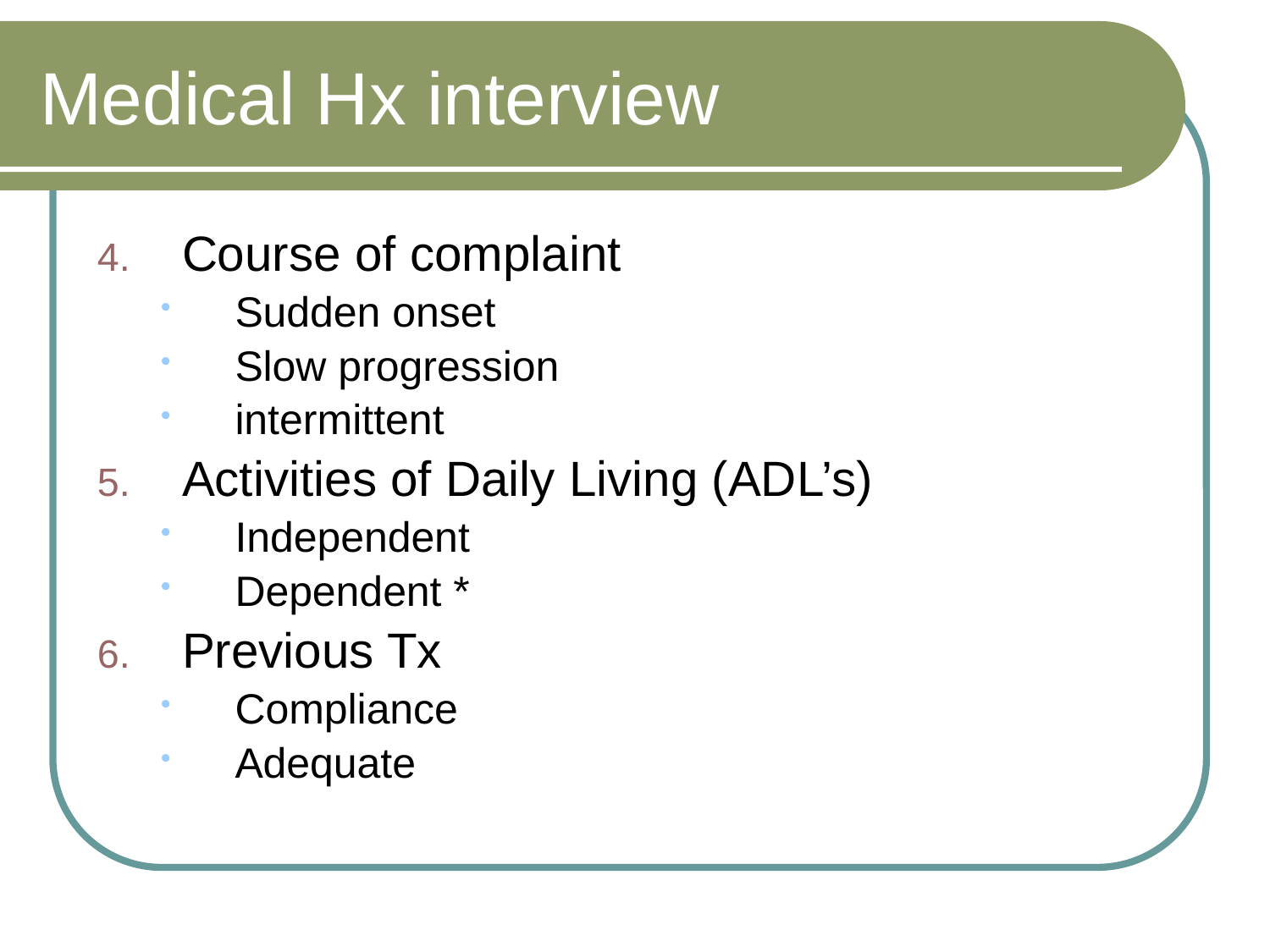

# Medical Hx interview
Course of complaint
Sudden onset
Slow progression
intermittent
Activities of Daily Living (ADL’s)
Independent
Dependent *
Previous Tx
Compliance
Adequate